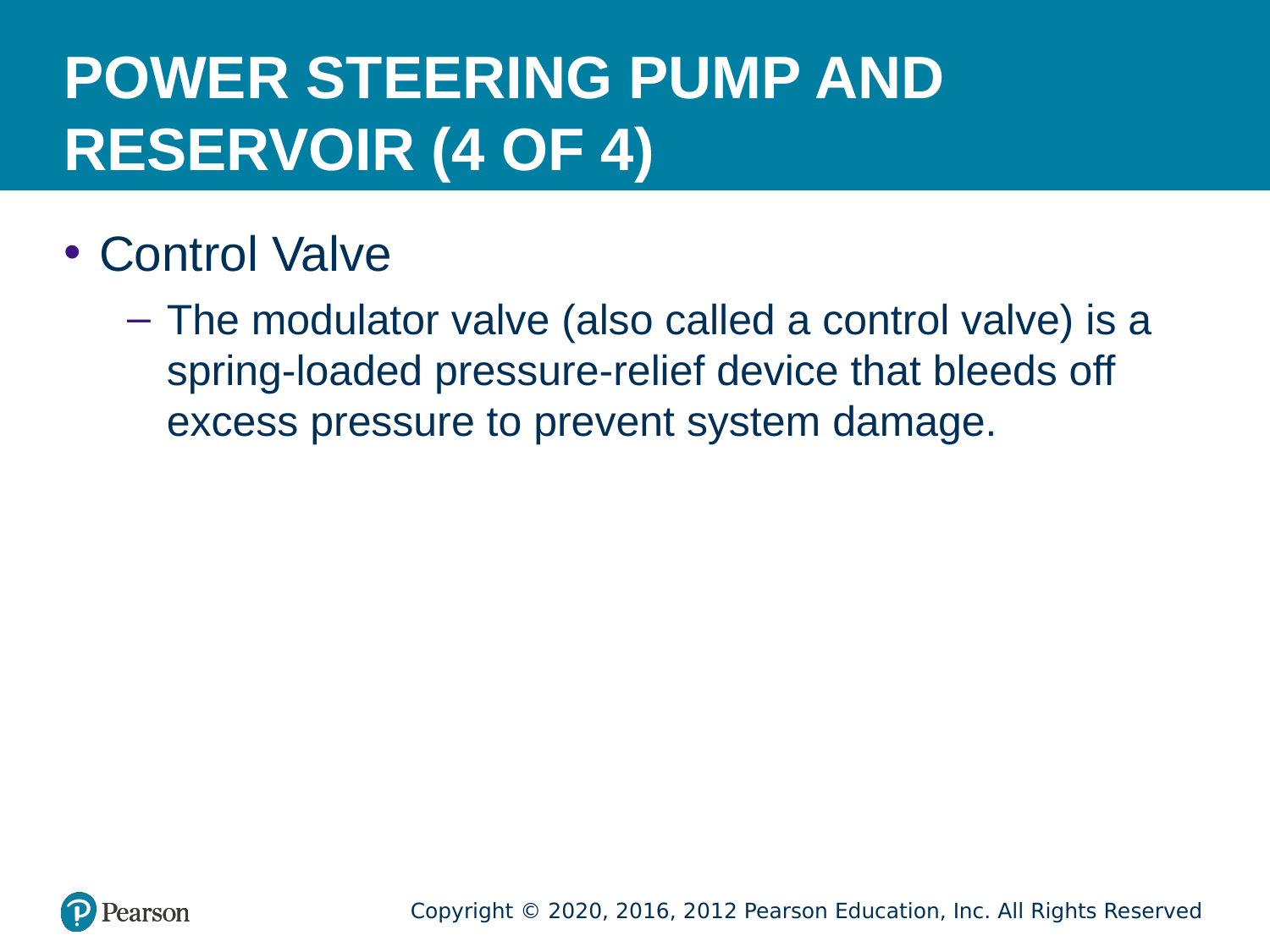

# POWER STEERING PUMP AND RESERVOIR (4 OF 4)
Control Valve
The modulator valve (also called a control valve) is a spring-loaded pressure-relief device that bleeds off excess pressure to prevent system damage.